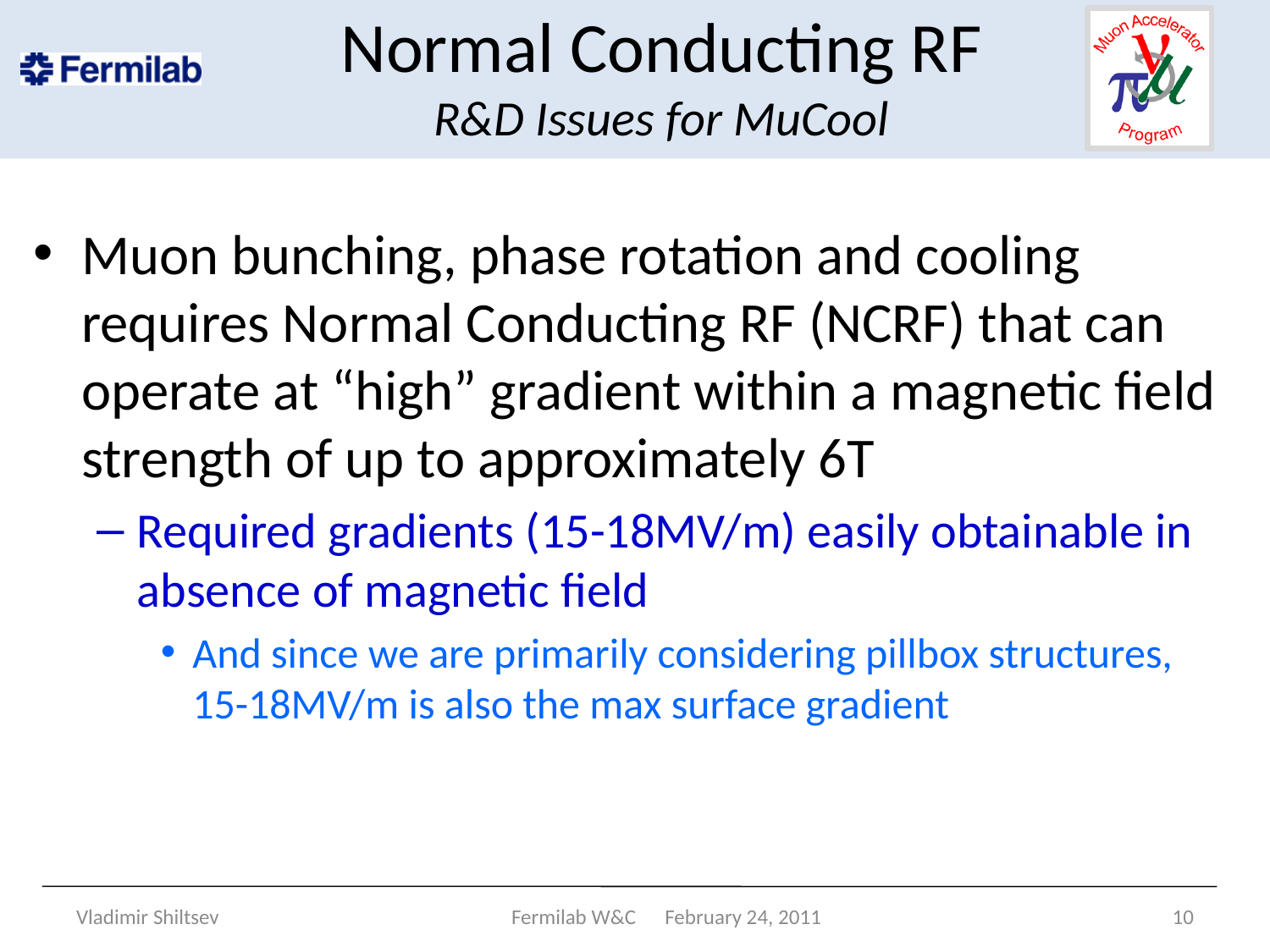

# Normal Conducting RF R&D Issues for MuCool
Muon bunching, phase rotation and cooling requires Normal Conducting RF (NCRF) that can operate at “high” gradient within a magnetic field strength of up to approximately 6T
Required gradients (15-18MV/m) easily obtainable in absence of magnetic field
And since we are primarily considering pillbox structures, 15-18MV/m is also the max surface gradient
Vladimir Shiltsev
Fermilab W&C      February 24, 2011
10